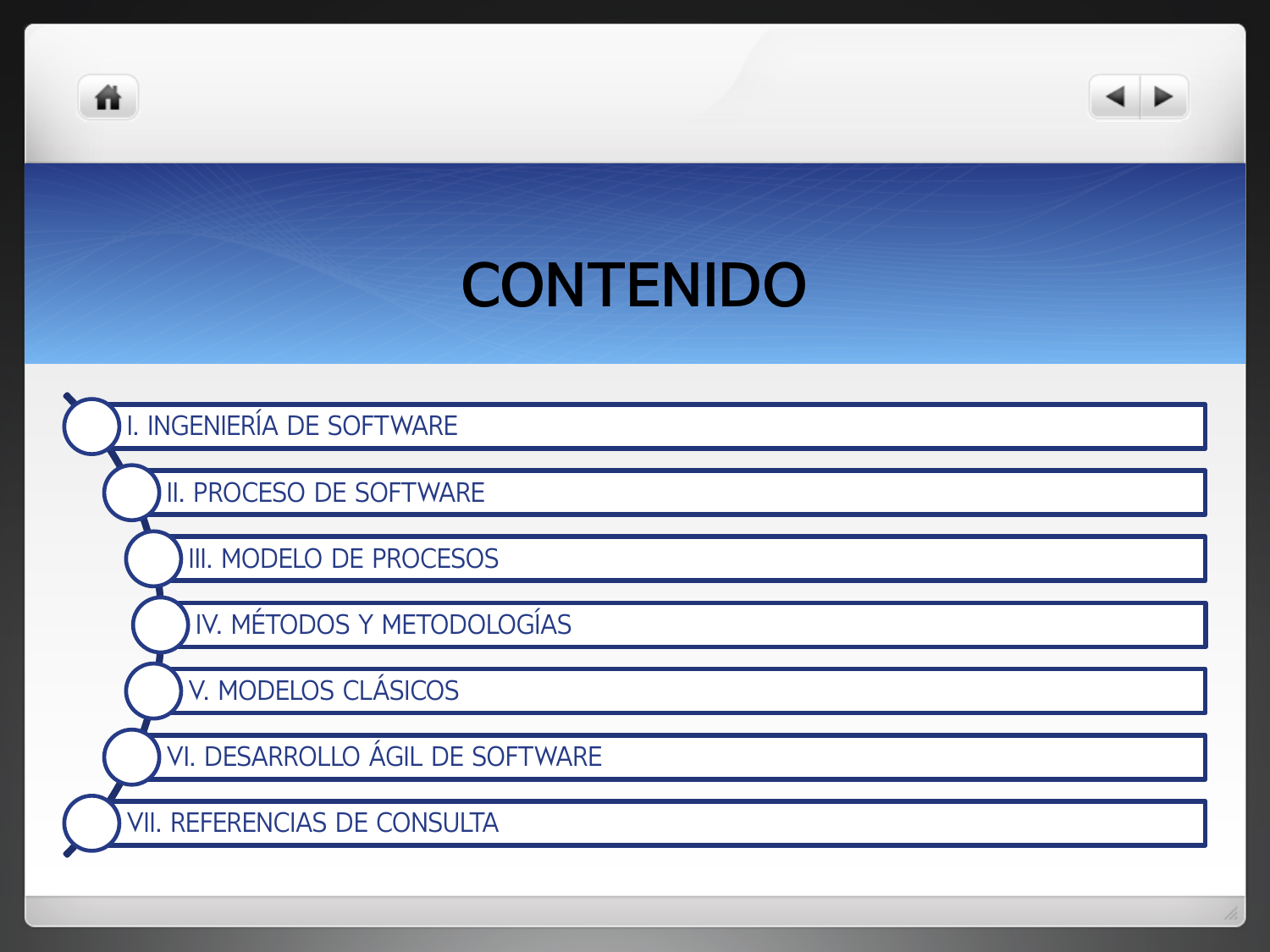

# CONTENIDO
I. INGENIERÍA DE SOFTWARE
II. PROCESO DE SOFTWARE
III. MODELO DE PROCESOS
IV. MÉTODOS Y METODOLOGÍAS
V. MODELOS CLÁSICOS
VI. DESARROLLO ÁGIL DE SOFTWARE
VII. REFERENCIAS DE CONSULTA